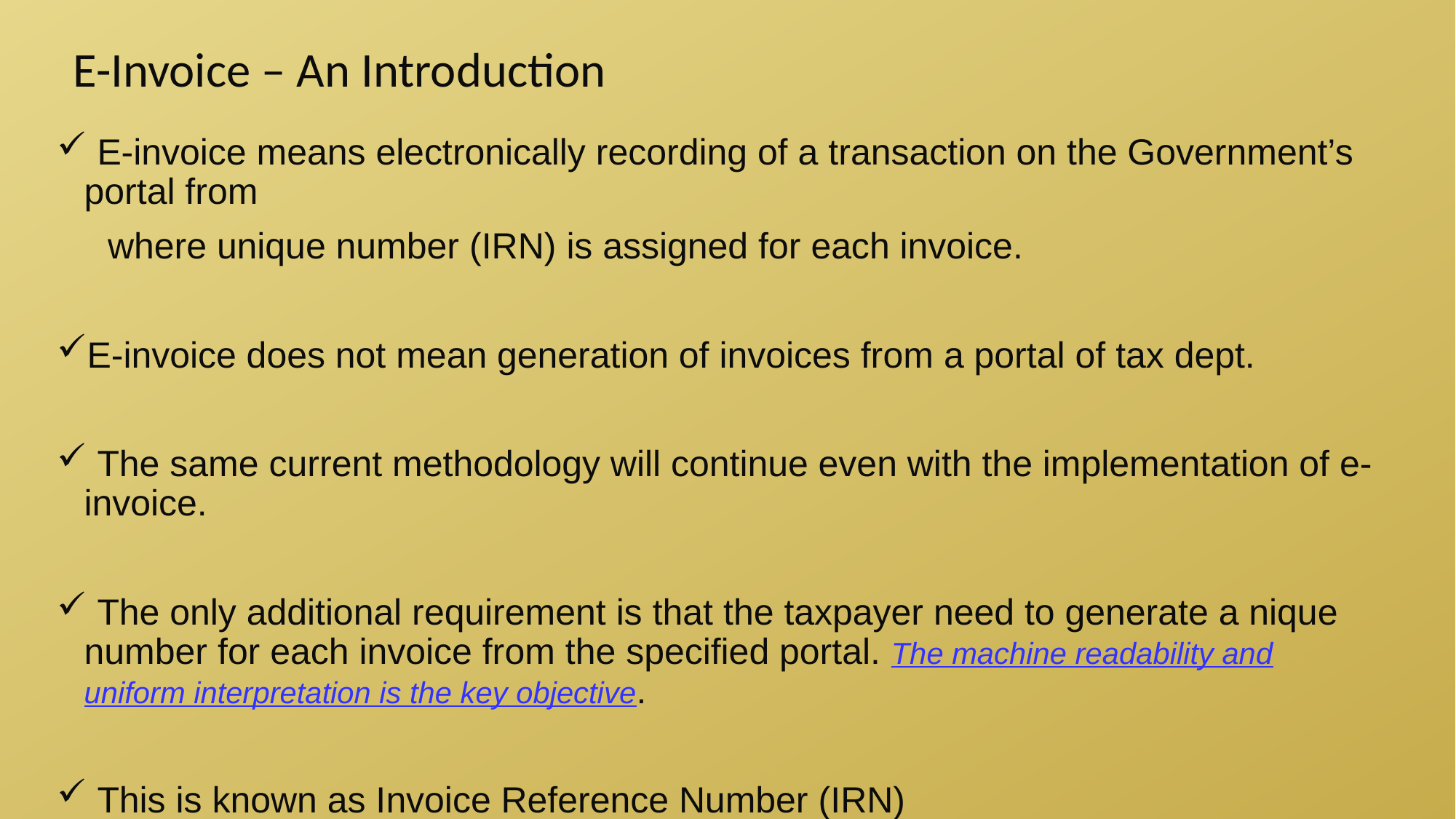

E-Invoice – An Introduction
 E-invoice means electronically recording of a transaction on the Government’s portal from
     where unique number (IRN) is assigned for each invoice.

E-invoice does not mean generation of invoices from a portal of tax dept.

 The same current methodology will continue even with the implementation of e-invoice.

 The only additional requirement is that the taxpayer need to generate a nique number for each invoice from the specified portal. The machine readability and uniform interpretation is the key objective.

 This is known as Invoice Reference Number (IRN)

 This IRN needs to be mentioned on the invoices issued